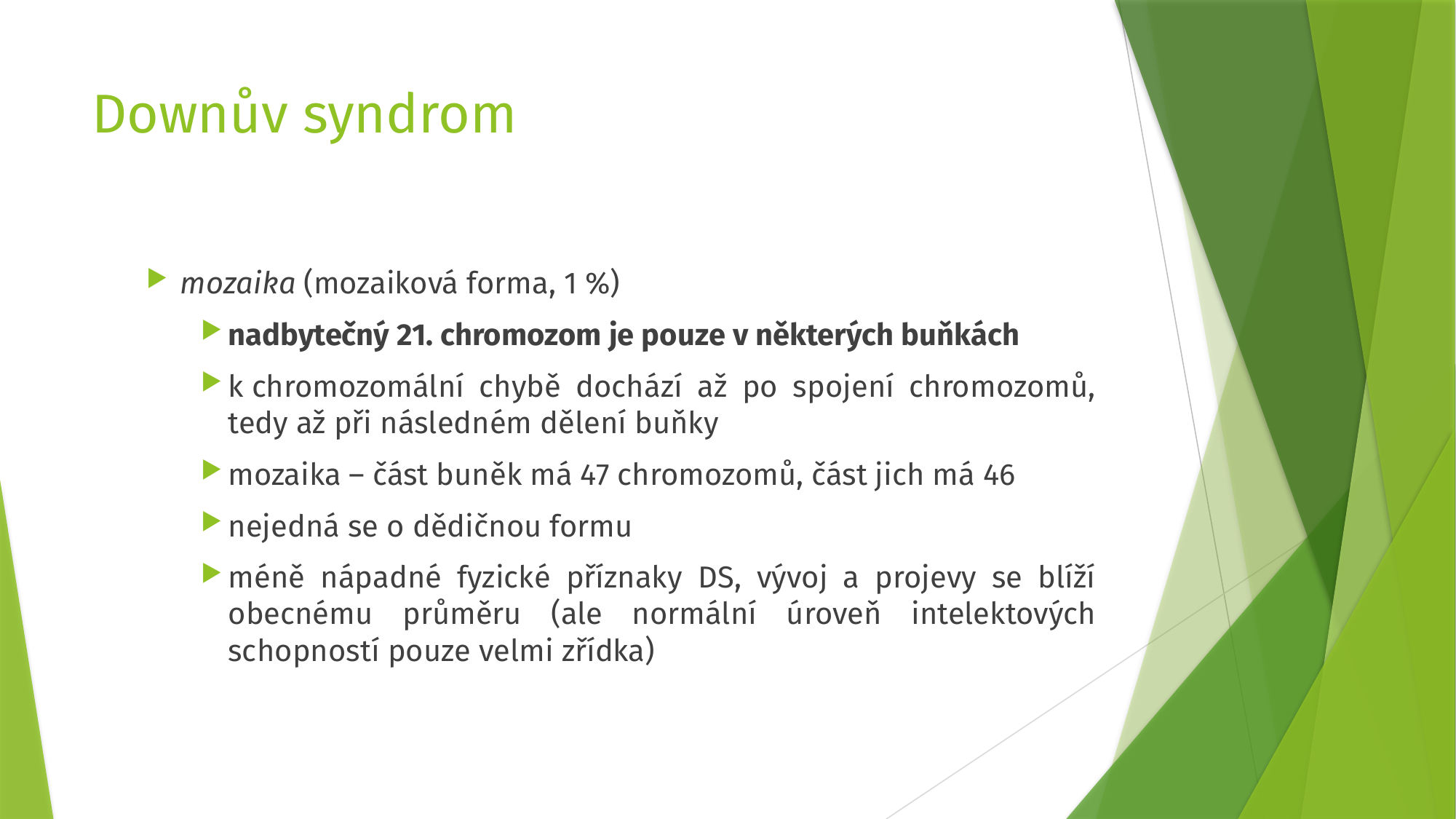

# Downův syndrom
mozaika (mozaiková forma, 1 %)
nadbytečný 21. chromozom je pouze v některých buňkách
k chromozomální chybě dochází až po spojení chromozomů, tedy až při následném dělení buňky
mozaika – část buněk má 47 chromozomů, část jich má 46
nejedná se o dědičnou formu
méně nápadné fyzické příznaky DS, vývoj a projevy se blíží obecnému průměru (ale normální úroveň intelektových schopností pouze velmi zřídka)